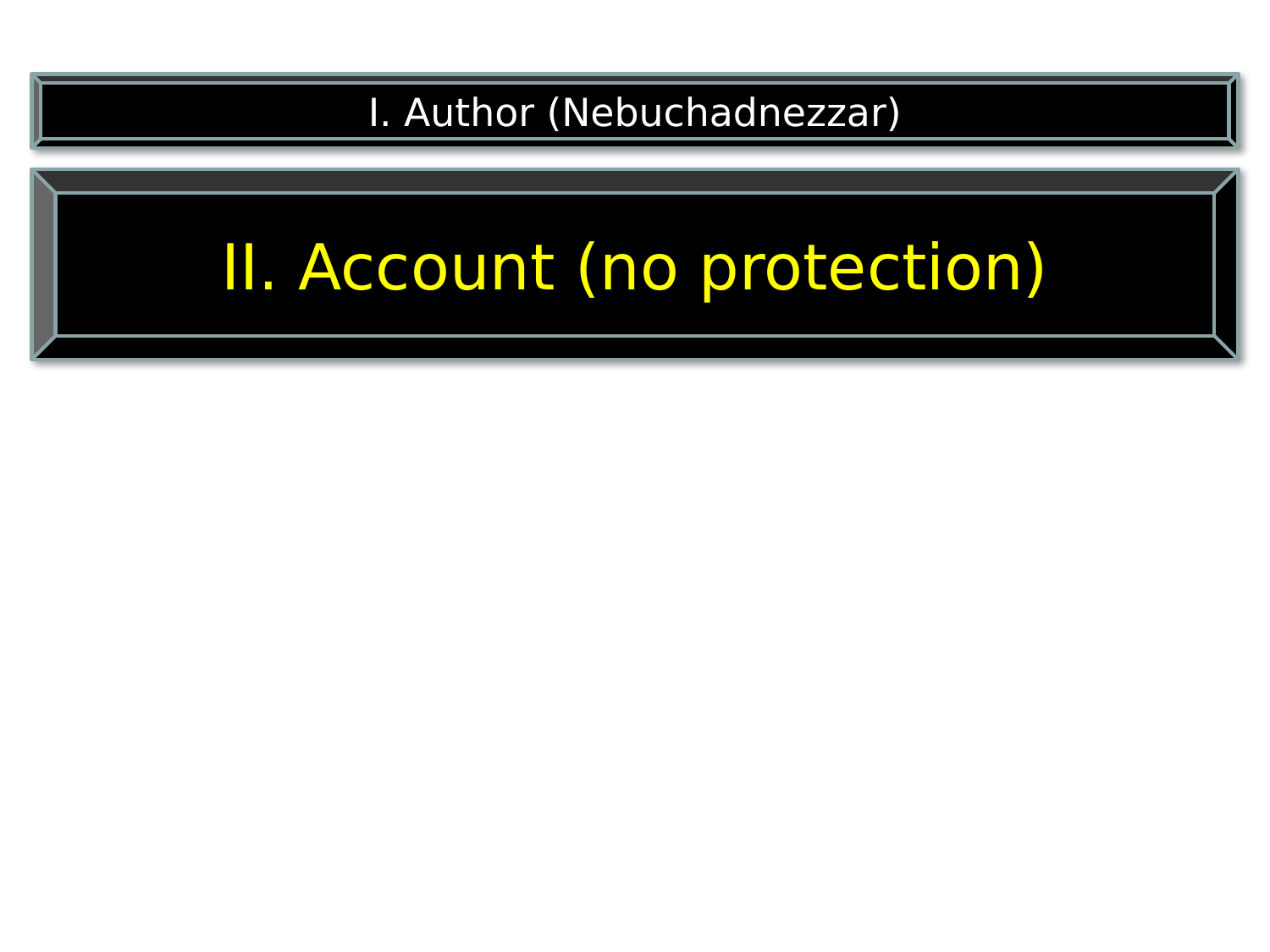

I. Author (Nebuchadnezzar)
II. Account (no protection)